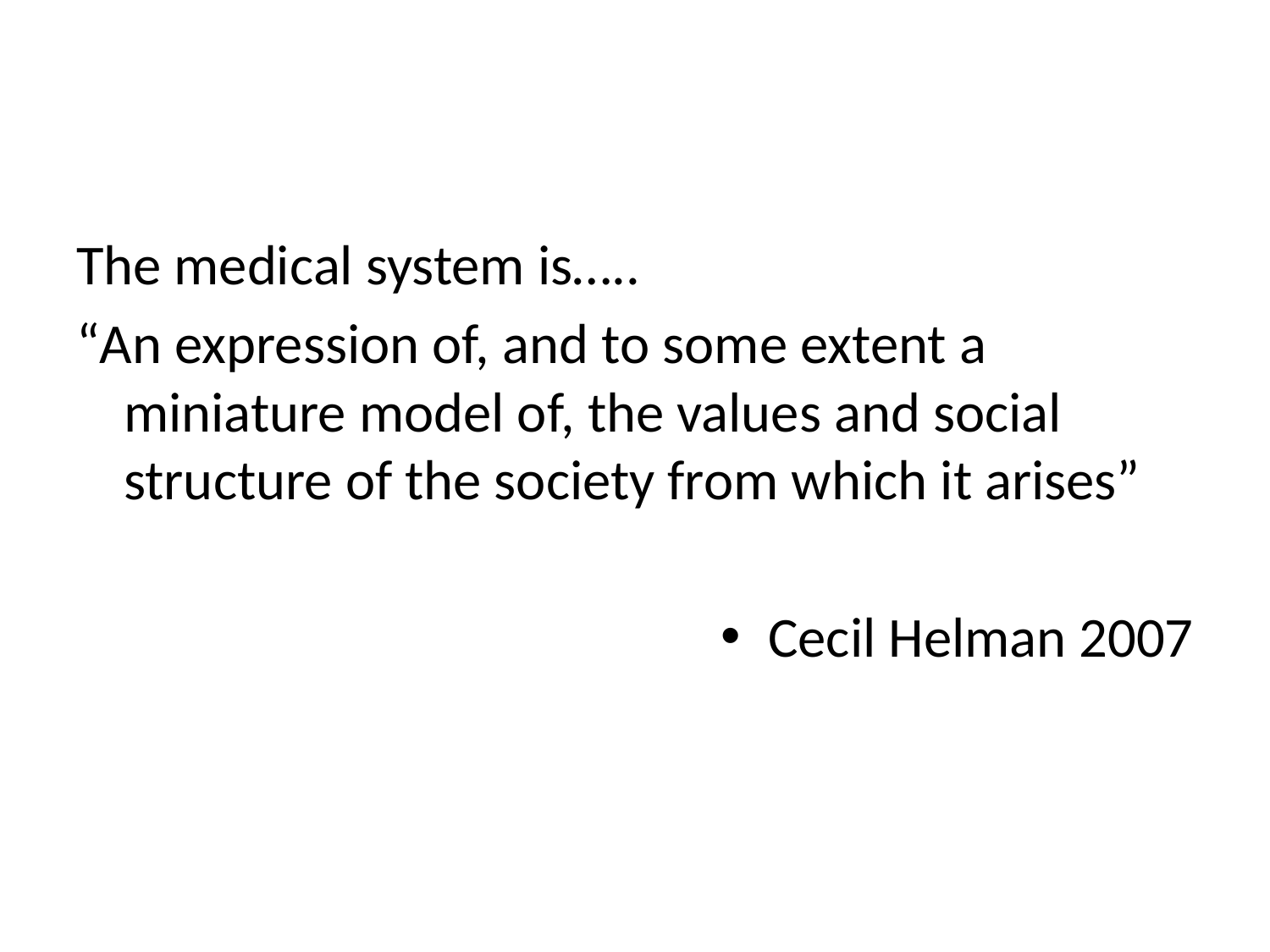

The medical system is…..
“An expression of, and to some extent a miniature model of, the values and social structure of the society from which it arises”

Cecil Helman 2007